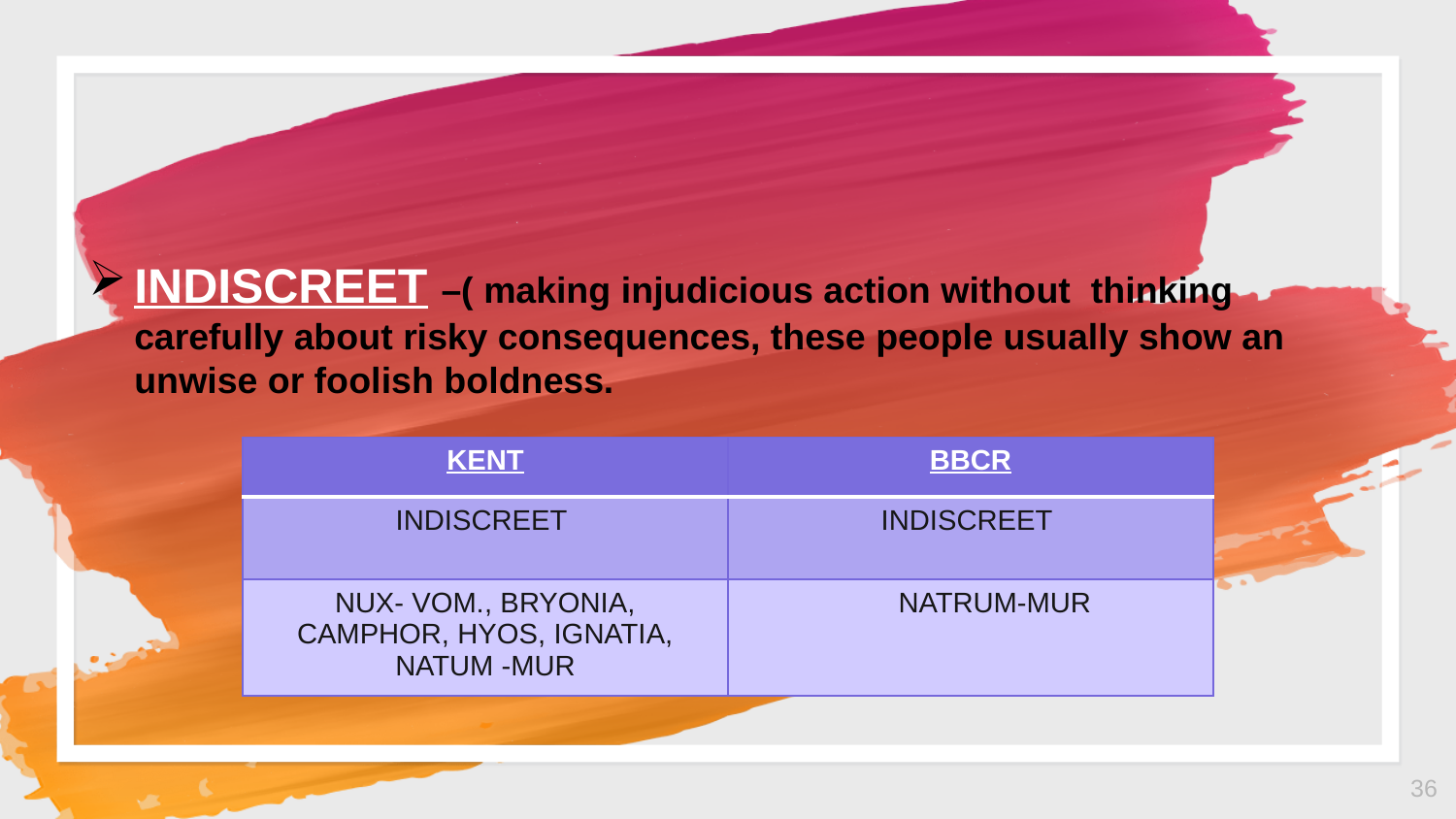

INDISCREET –( making injudicious action without  thinking carefully about risky consequences, these people usually show an unwise or foolish boldness.
| KENT | BBCR |
| --- | --- |
| INDISCREET | INDISCREET |
| NUX- VOM., BRYONIA, CAMPHOR, HYOS, IGNATIA, NATUM -MUR | NATRUM-MUR |
36